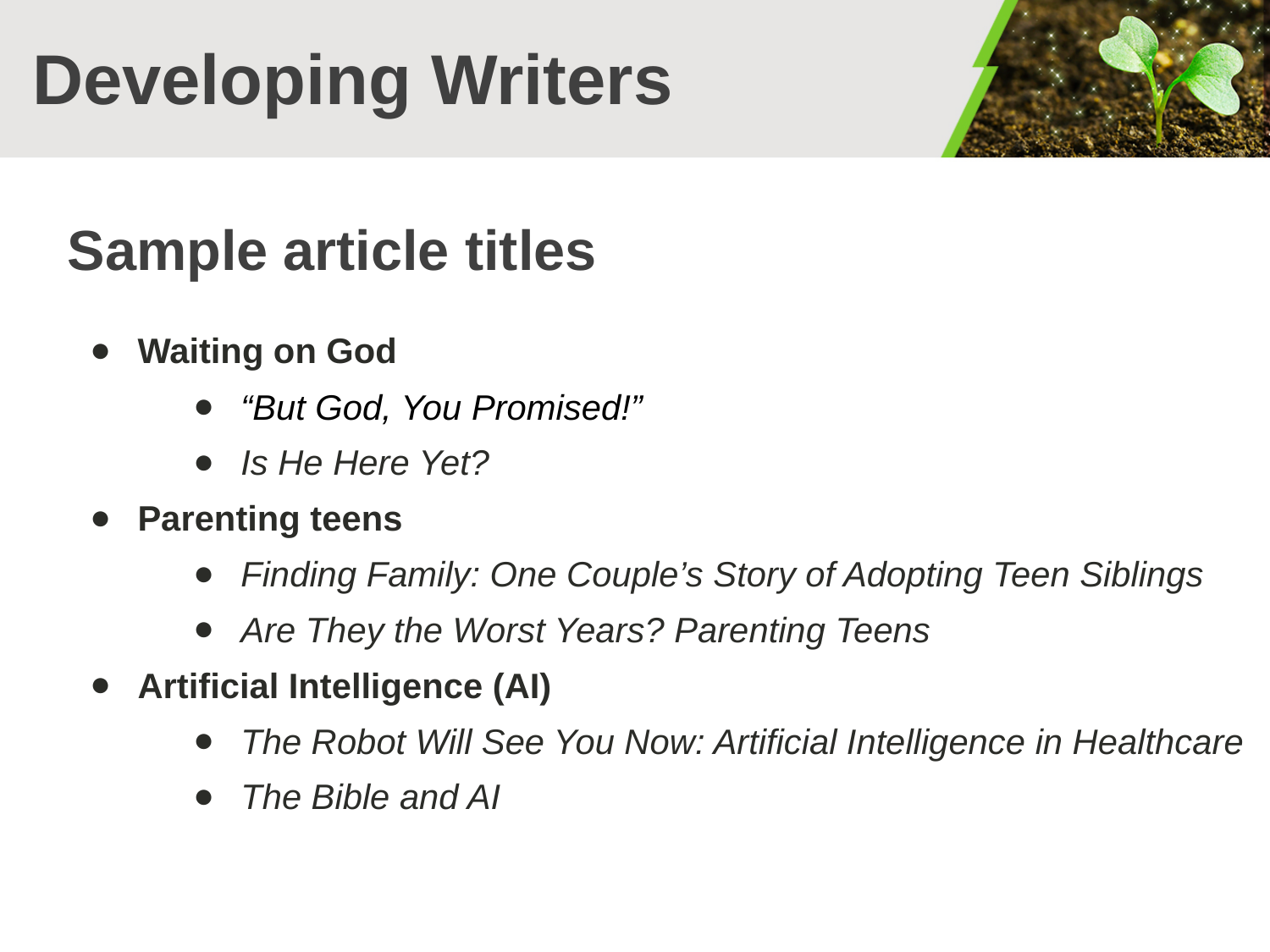

# Developing Writers
Sample article titles
Waiting on God
“But God, You Promised!”
Is He Here Yet?
Parenting teens
Finding Family: One Couple’s Story of Adopting Teen Siblings
Are They the Worst Years? Parenting Teens
Artificial Intelligence (AI)
The Robot Will See You Now: Artificial Intelligence in Healthcare
The Bible and AI